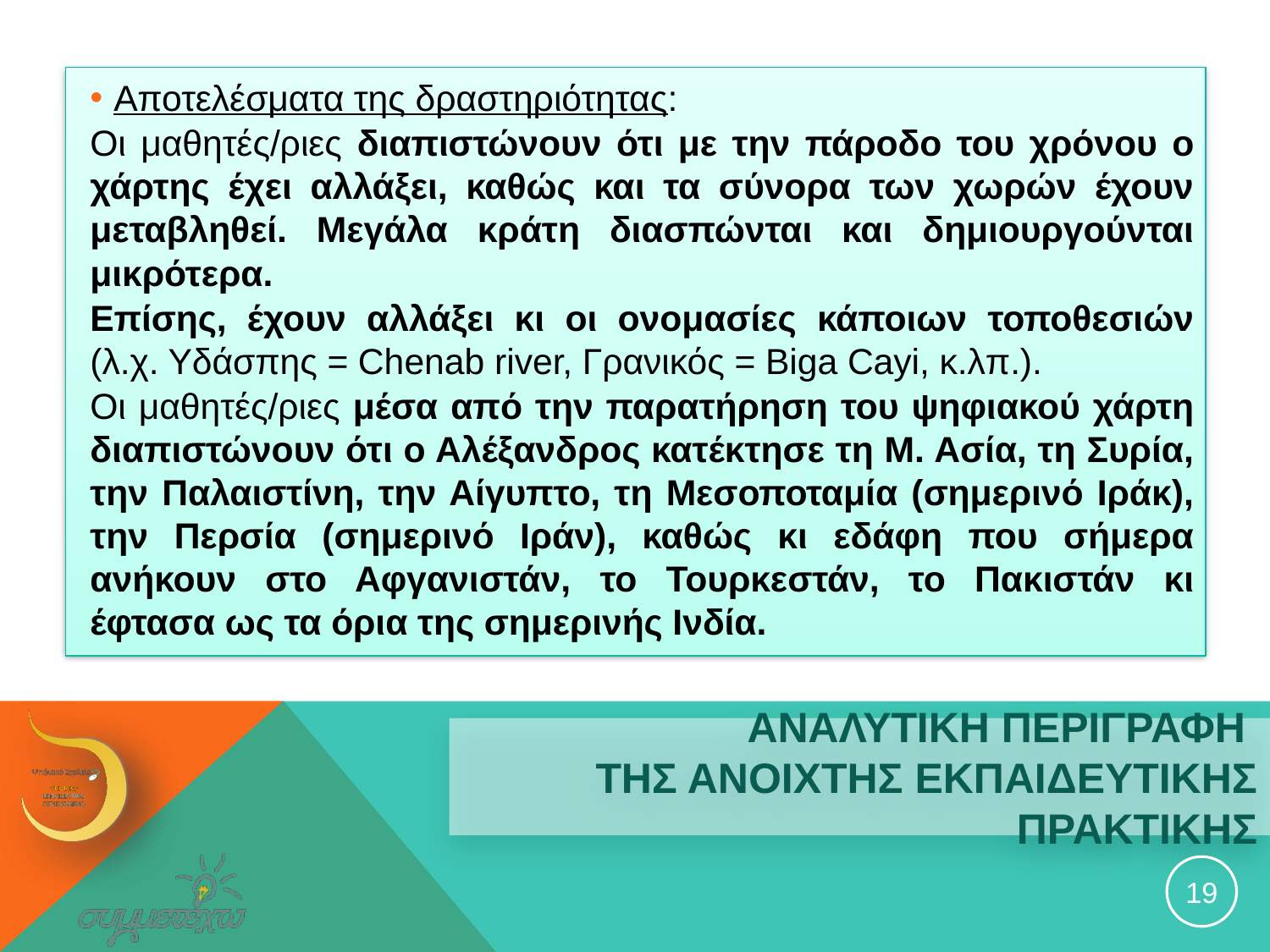

Αποτελέσματα της δραστηριότητας:
Οι μαθητές/ριες διαπιστώνουν ότι με την πάροδο του χρόνου ο χάρτης έχει αλλάξει, καθώς και τα σύνορα των χωρών έχουν μεταβληθεί. Μεγάλα κράτη διασπώνται και δημιουργούνται μικρότερα.
Επίσης, έχουν αλλάξει κι οι ονομασίες κάποιων τοποθεσιών (λ.χ. Υδάσπης = Chenab river, Γρανικός = Biga Cayi, κ.λπ.).
Οι μαθητές/ριες μέσα από την παρατήρηση του ψηφιακού χάρτη διαπιστώνουν ότι ο Αλέξανδρος κατέκτησε τη Μ. Ασία, τη Συρία, την Παλαιστίνη, την Αίγυπτο, τη Μεσοποταμία (σημερινό Ιράκ), την Περσία (σημερινό Ιράν), καθώς κι εδάφη που σήμερα ανήκουν στο Αφγανιστάν, το Τουρκεστάν, το Πακιστάν κι έφτασα ως τα όρια της σημερινής Ινδία.

# ΑΝΑΛΥΤΙΚΗ ΠΕΡΙΓΡΑΦΗ ΤΗΣ ανοιχτησ εκπαιδευτικησ ΠΡΑΚΤΙΚΗΣ
19